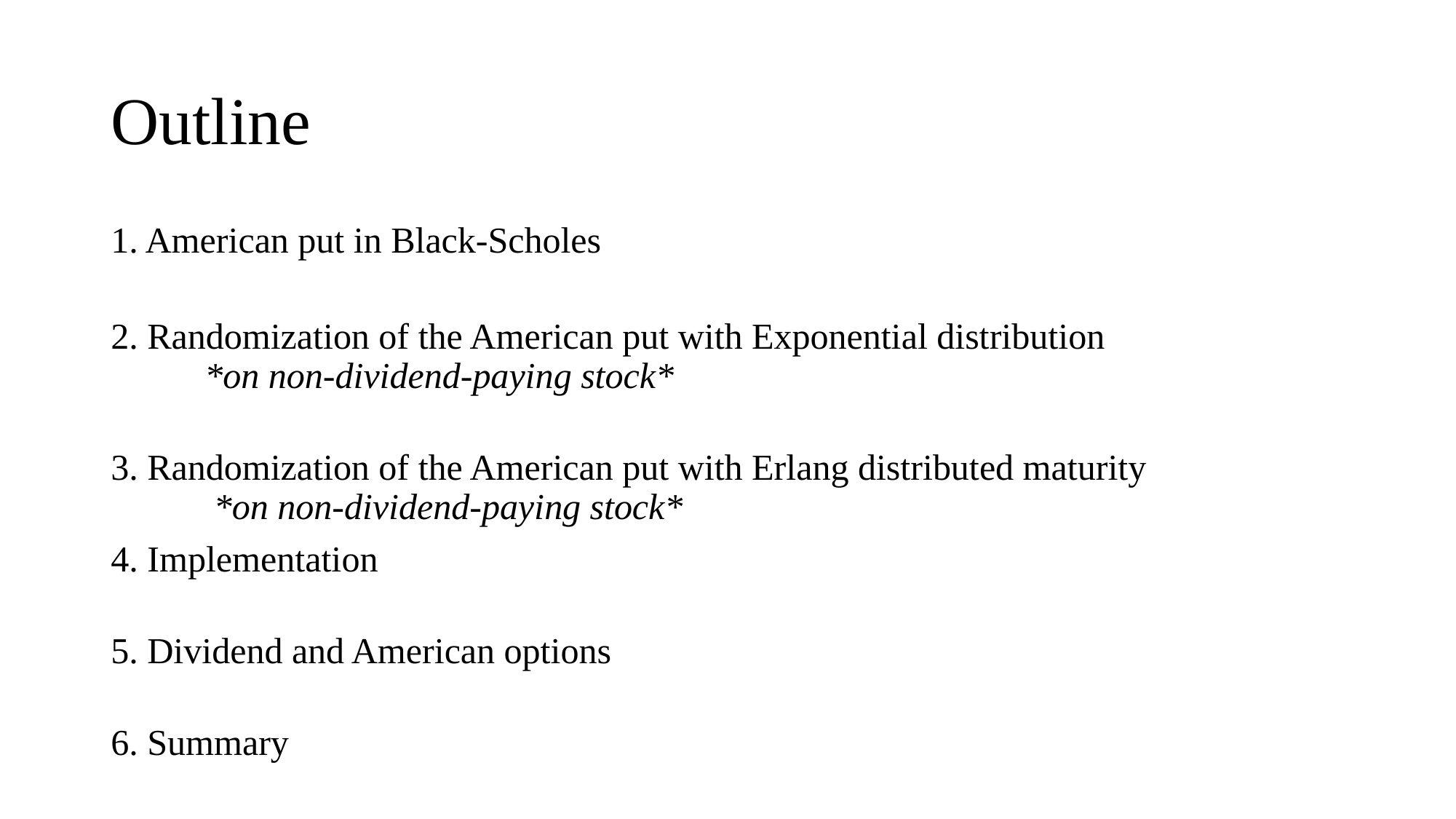

# Outline
1. American put in Black-Scholes
2. Randomization of the American put with Exponential distribution
		*on non-dividend-paying stock*
3. Randomization of the American put with Erlang distributed maturity
		 *on non-dividend-paying stock*
4. Implementation
5. Dividend and American options
6. Summary